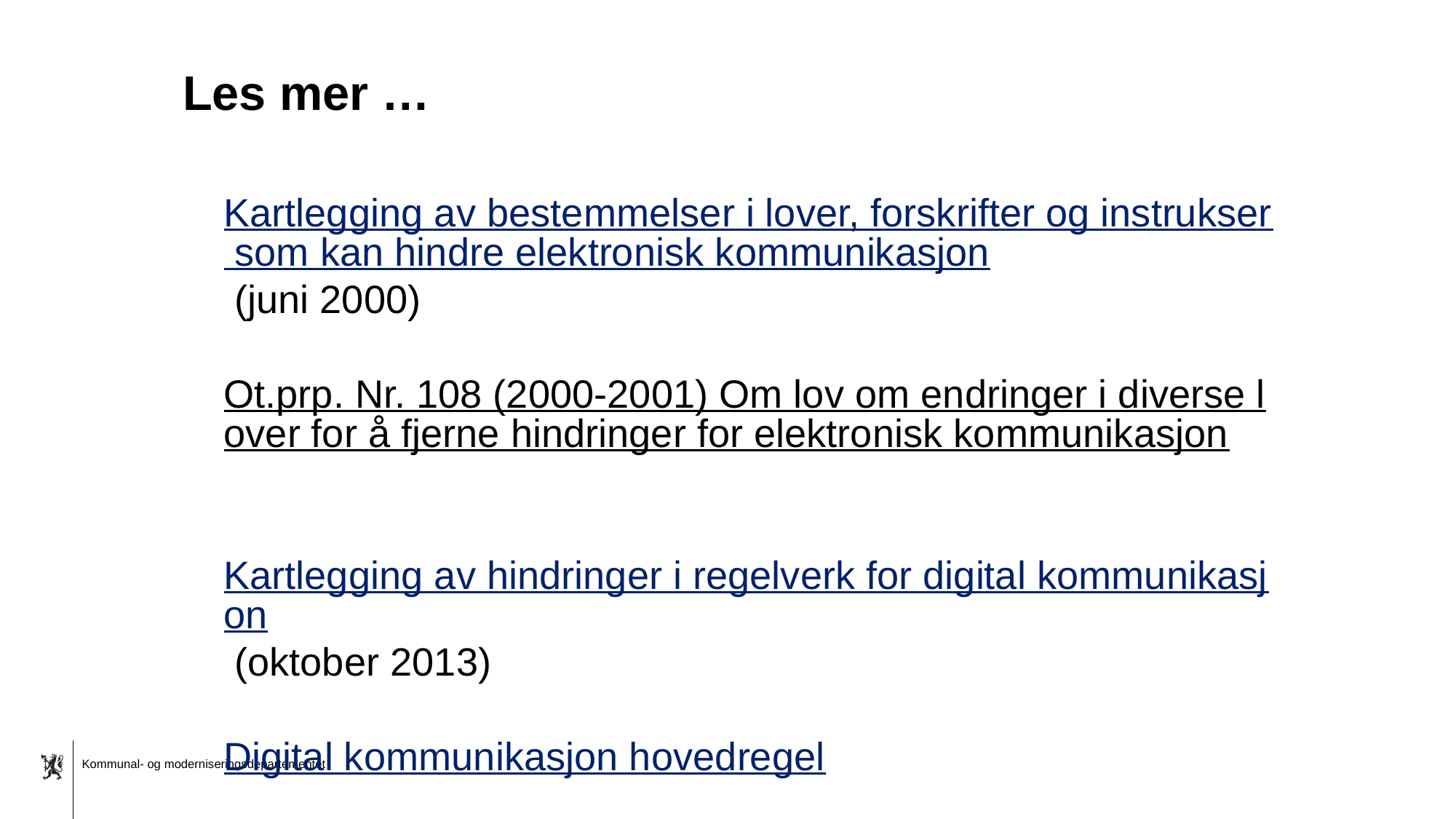

# Les mer …
	Kartlegging av bestemmelser i lover, forskrifter og instrukser som kan hindre elektronisk kommunikasjon (juni 2000)
Ot.prp. Nr. 108 (2000-2001) Om lov om endringer i diverse lover for å fjerne hindringer for elektronisk kommunikasjon
Kartlegging av hindringer i regelverk for digital kommunikasjon (oktober 2013)
Digital kommunikasjon hovedregel
Digitaliseringsrundskrivet